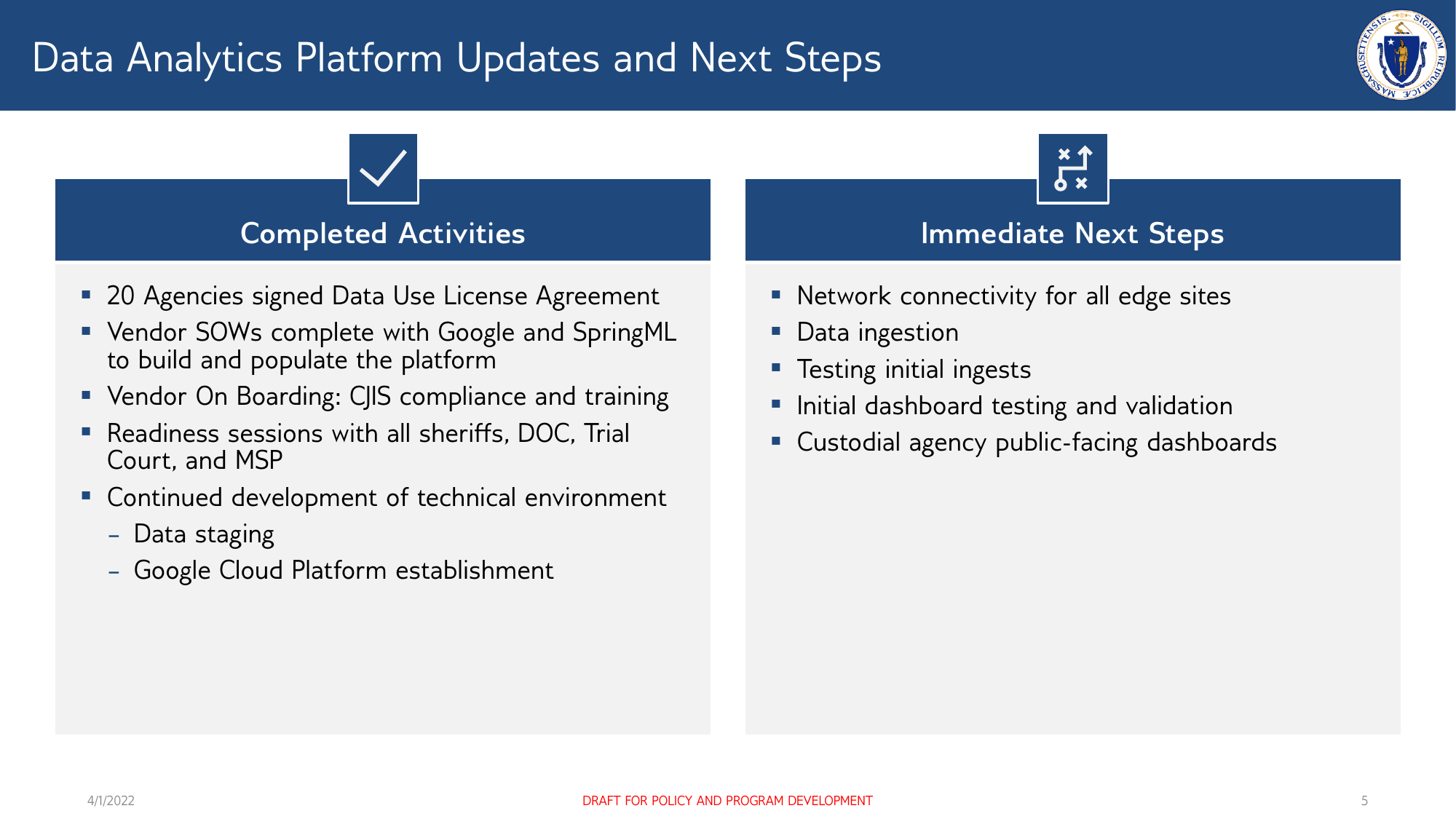

# Data Analytics Platform Updates and Next Steps

| Completed Activities |
| --- |
| 20 Agencies signed Data Use License Agreement Vendor SOWs complete with Google and SpringML to build and populate the platform Vendor On Boarding: CJIS compliance and training Readiness sessions with all sheriffs, DOC, Trial Court, and MSP Continued development of technical environment Data staging Google Cloud Platform establishment |
| Immediate Next Steps |
| --- |
| Network connectivity for all edge sites Data ingestion Testing initial ingests Initial dashboard testing and validation Custodial agency public-facing dashboards |
4/1/2022
DRAFT FOR POLICY AND PROGRAM DEVELOPMENT
5